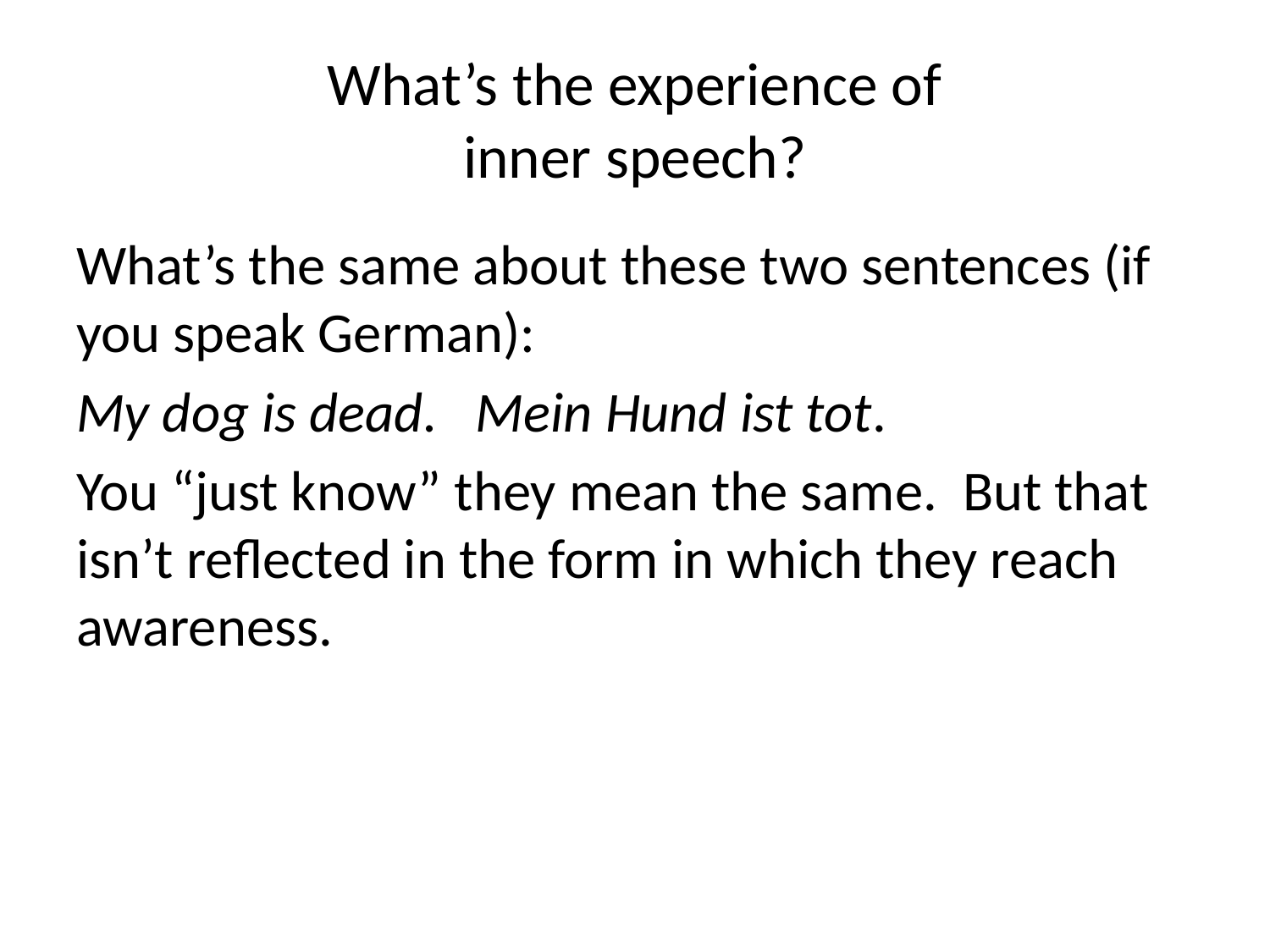

# What’s the experience of inner speech?
What’s the same about these two sentences (if you speak German):
My dog is dead.   Mein Hund ist tot.
You “just know” they mean the same.  But that isn’t reflected in the form in which they reach awareness.